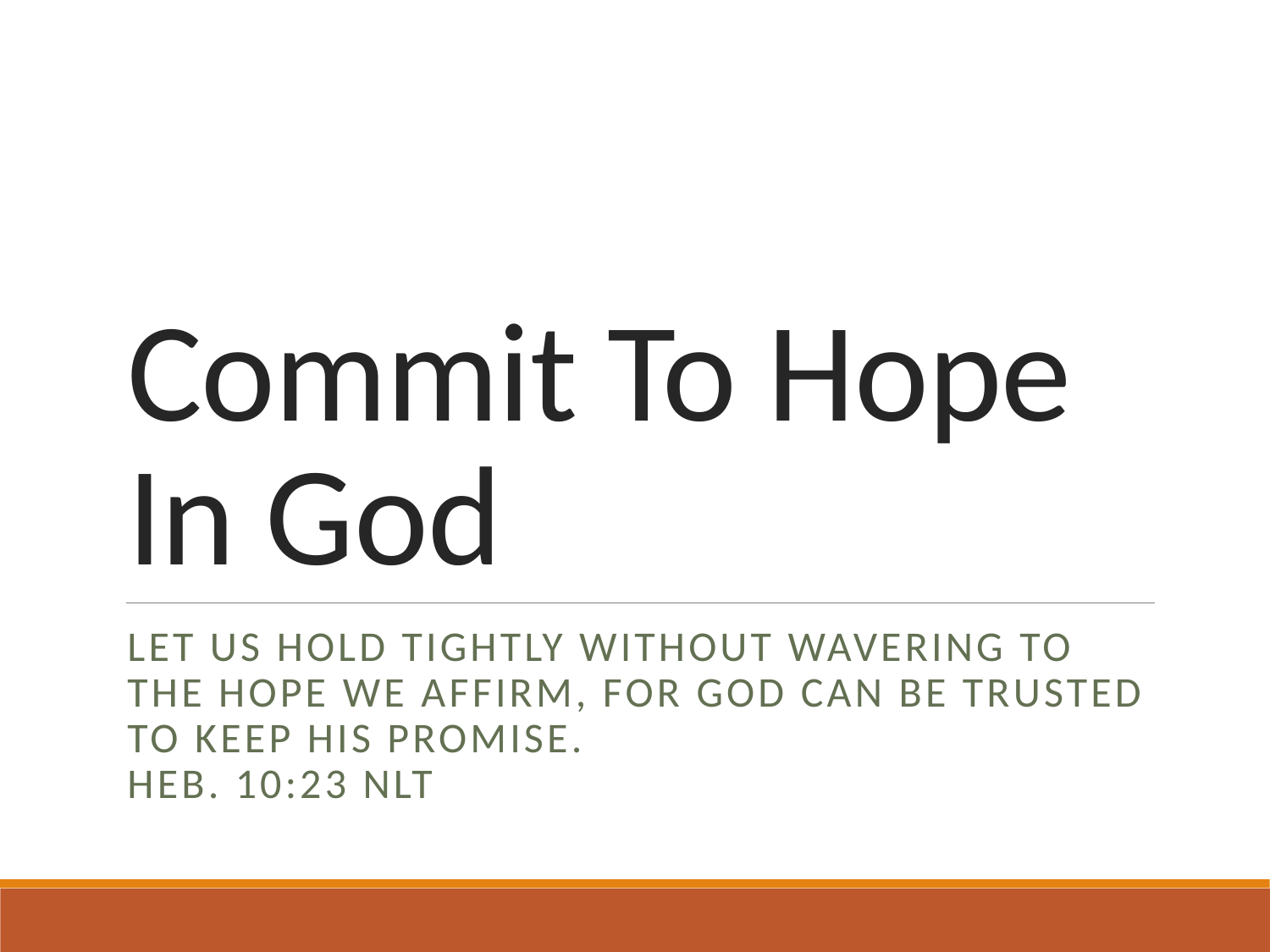

# Commit To Hope In God
Let us hold tightly without wavering to the hope we affirm, for God can be trusted to keep his promise.
Heb. 10:23 NLT